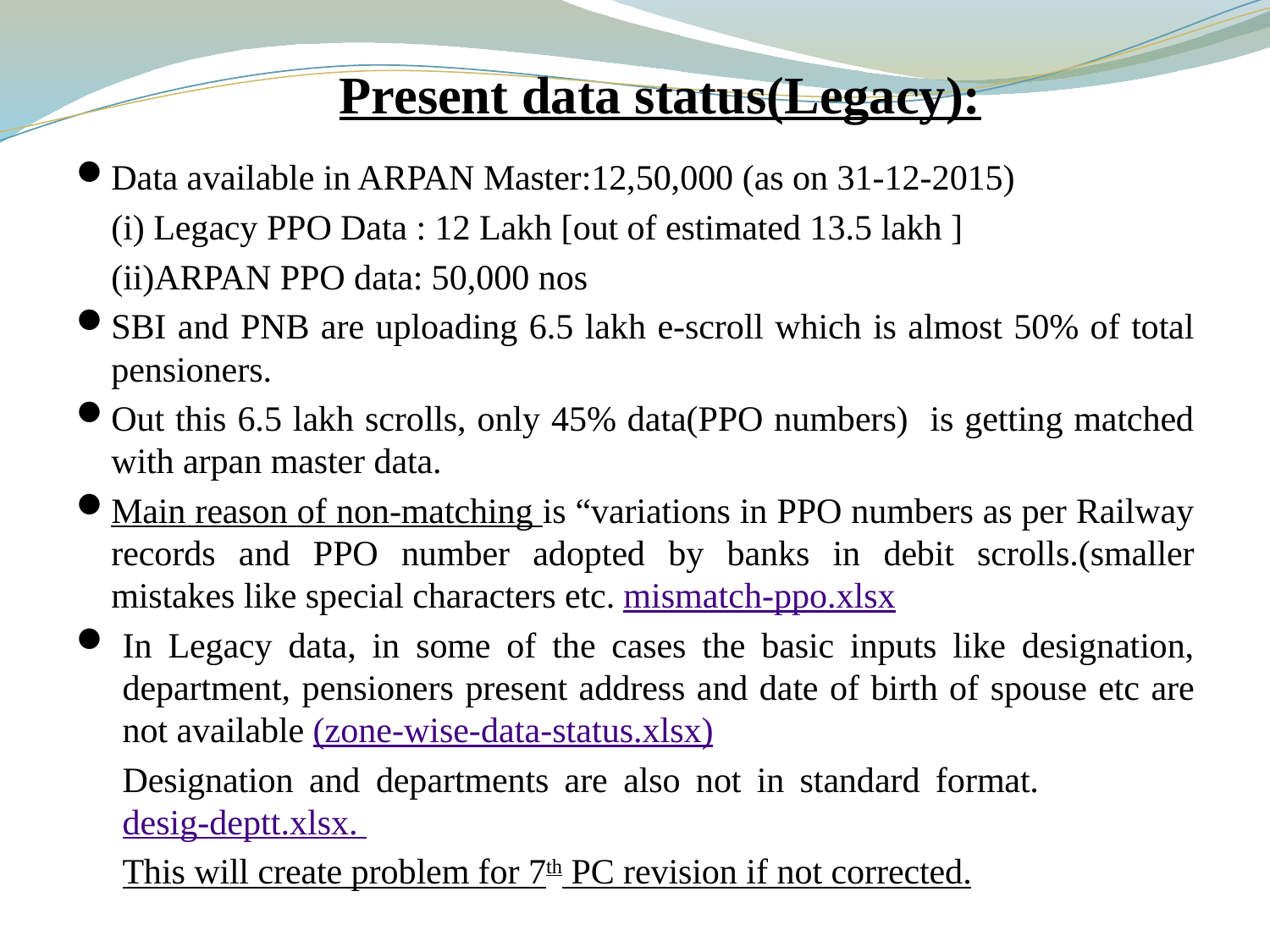

# Present data status(Legacy):
Data available in ARPAN Master:12,50,000 (as on 31-12-2015)
		(i) Legacy PPO Data : 12 Lakh [out of estimated 13.5 lakh ]
		(ii)ARPAN PPO data: 50,000 nos
SBI and PNB are uploading 6.5 lakh e-scroll which is almost 50% of total pensioners.
Out this 6.5 lakh scrolls, only 45% data(PPO numbers)  is getting matched with arpan master data.
Main reason of non-matching is “variations in PPO numbers as per Railway records and PPO number adopted by banks in debit scrolls.(smaller mistakes like special characters etc. mismatch-ppo.xlsx
In Legacy data, in some of the cases the basic inputs like designation, department, pensioners present address and date of birth of spouse etc are not available (zone-wise-data-status.xlsx)
	Designation and departments are also not in standard format.           desig-deptt.xlsx.
	This will create problem for 7th PC revision if not corrected.